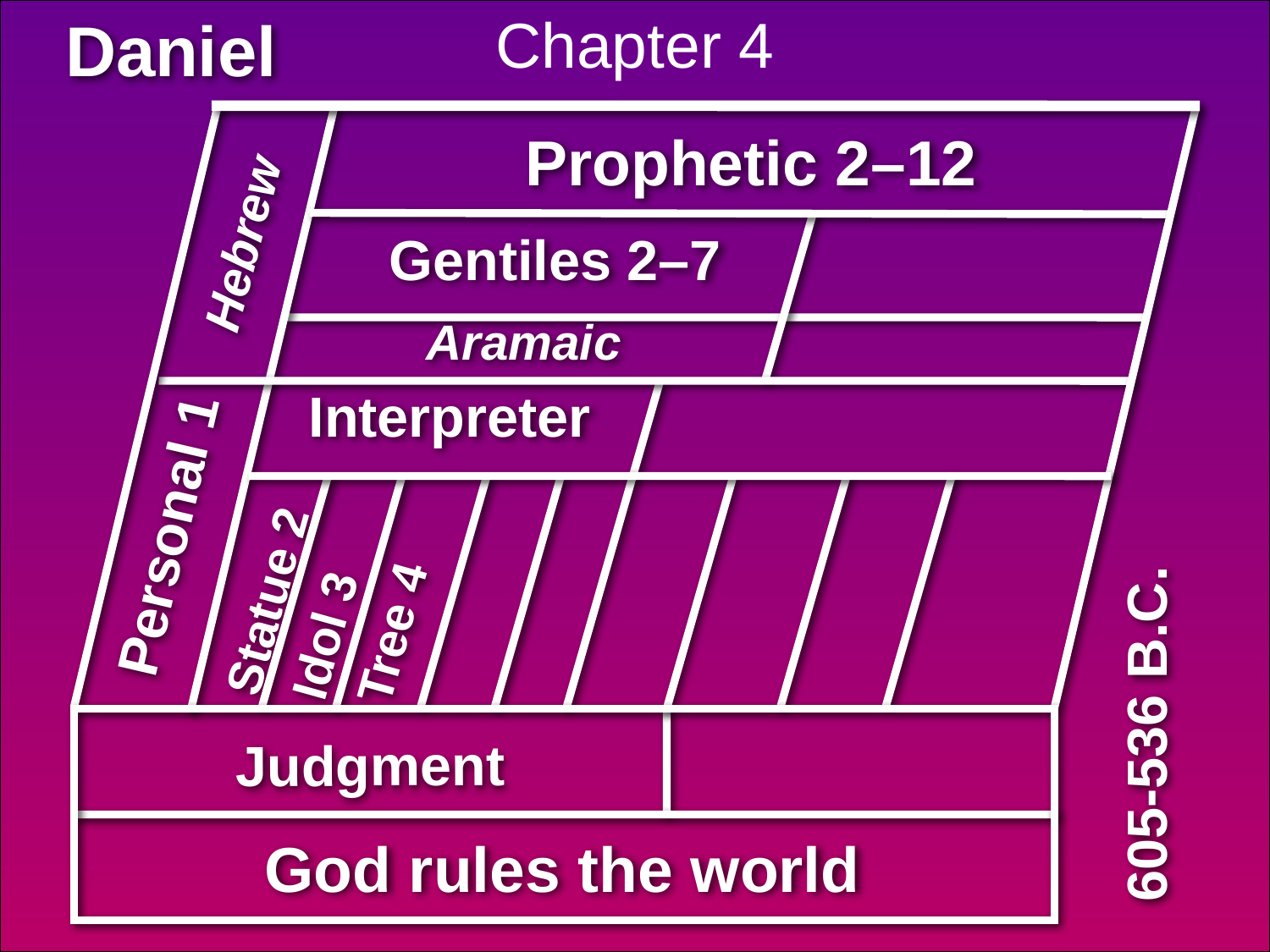

Daniel
Chapter 4

Prophetic 2–12
Hebrew

Gentiles 2–7

Aramaic

Interpreter

Personal 1
Statue 2
 Idol 3
  Tree 4

605-536 B.C.

Judgment

 God rules the world